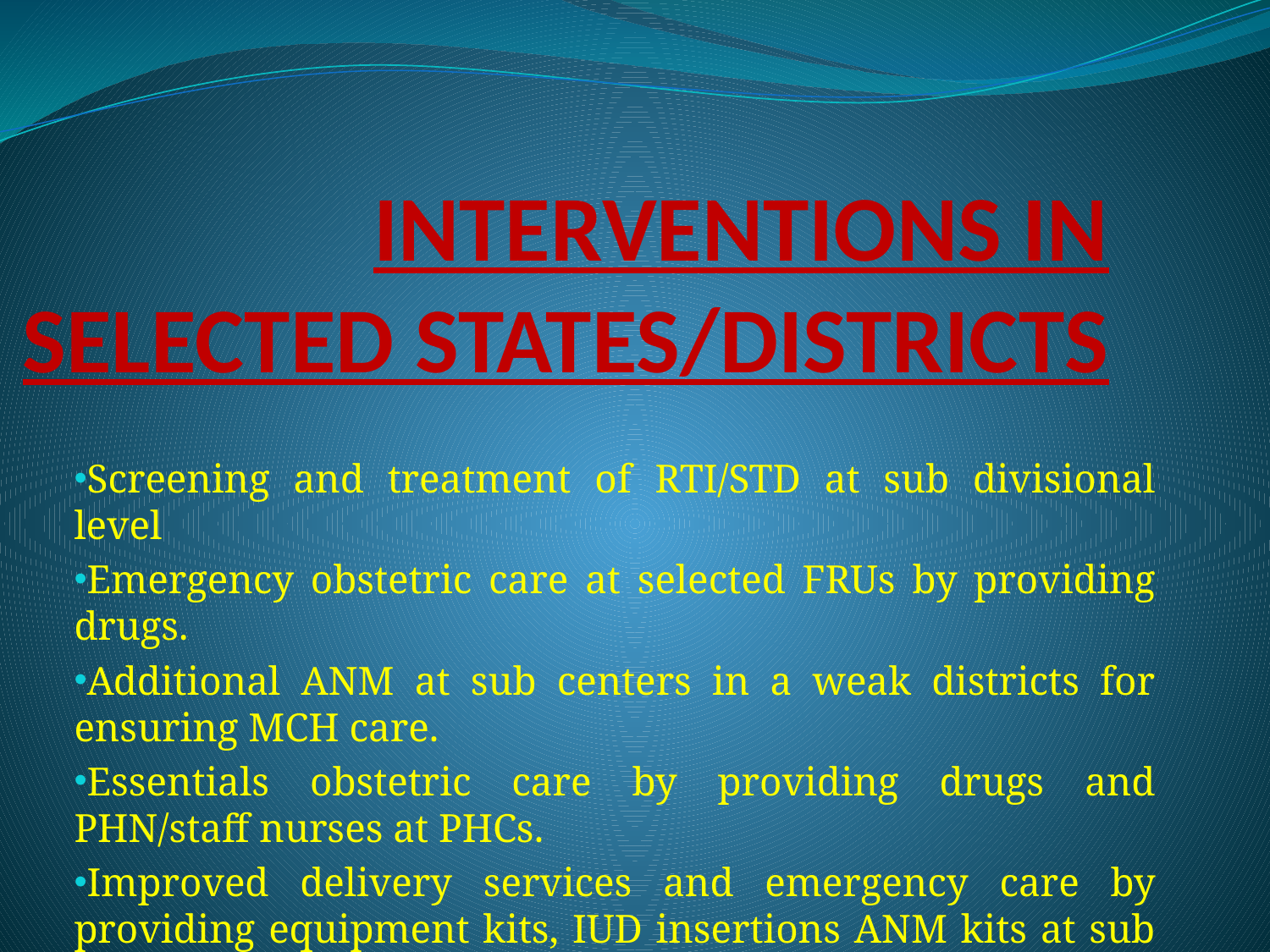

# INTERVENTIONS IN SELECTED STATES/DISTRICTS
Screening and treatment of RTI/STD at sub divisional level
Emergency obstetric care at selected FRUs by providing drugs.
Additional ANM at sub centers in a weak districts for ensuring MCH care.
Essentials obstetric care by providing drugs and PHN/staff nurses at PHCs.
Improved delivery services and emergency care by providing equipment kits, IUD insertions ANM kits at sub centers
Facility to referral center through panchayat in weak district